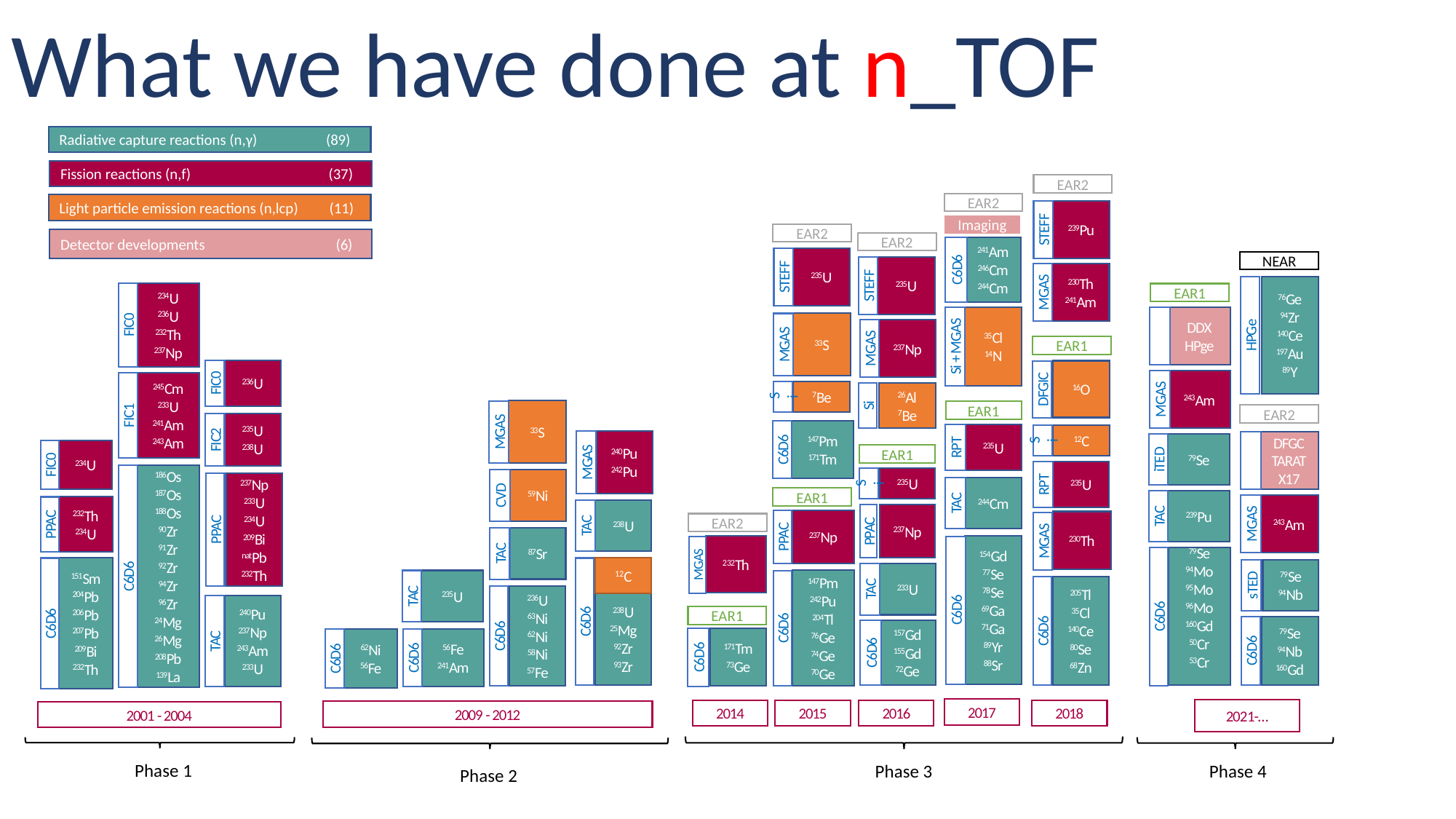

What we have done at n_TOF
Radiative capture reactions (n,γ)                    (89)
Fission reactions (n,f)                                        (37)
EAR2
EAR2
Light particle emission reactions (n,lcp)         (11)
239Pu
Imaging
STEFF
EAR2
Detector developments                                      (6)
EAR2
241Am
246Cm
244Cm
235U
NEAR
235U
C6D6
230Th
241Am
STEFF
STEFF
76Ge
94Zr
140Ce
197Au
89Y
234U
236U
232Th
237Np
MGAS
EAR1
35Cl
14N
DDX
HPge
33S
FIC0
237Np
HPGe

MGAS
Si + MGAS
EAR1
MGAS
236U
16O
243Am
245Cm
233U
241Am
243Am
FIC0
DFGIC
7Be
26Al
7Be
Si
MGAS
Si
33S
EAR1
EAR2
FIC1
235U
238U
147Pm
171Tm
MGAS
235U
12C
FIC2
Si
240Pu
242Pu
DFGC
TARAT
X17
79Se
RPT
C6D6
234U
EAR1
iTED

MGAS
FIC0
235U
186Os
187Os
188Os
90Zr
91Zr
92Zr
94Zr
96Zr
24Mg
26Mg
208Pb
139La
235U
59Ni
237Np
233U
234U
209Bi
natPb
232Th
Si
RPT
244Cm
CVD
EAR1
239Pu
TAC
243Am
232Th
234U
238U
237Np
TAC
237Np
230Th
EAR2
MGAS
PPAC
TAC
PPAC
PPAC

PPAC
87Sr
MGAS
232Th
154Gd
77Se
78Se
69Ga
71Ga
89Yr
88Sr
TAC
79Se
94Mo
95Mo
96Mo
160Gd
50Cr
53Cr

MGAS
12C
151Sm
204Pb
206Pb
207Pb
209Bi
232Th
79Se
94Nb
233U

C6D6
235U
147Pm
242Pu
204Tl
76Ge
74Ge
70Ge
sTED
205Tl
35Cl
140Ce
80Se
68Zn
TAC
236U
63Ni
62Ni
58Ni
57Fe
TAC
238U
25Mg
92Zr
93Zr
240Pu
237Np
243Am
233U
C6D6
EAR1
C6D6

C6D6
C6D6
79Se
94Nb
160Gd
C6D6
157Gd
155Gd
72Ge
C6D6
C6D6
171Tm
73Ge
62Ni
56Fe
56Fe
241Am
TAC
C6D6
C6D6

C6D6
C6D6
C6D6
2017
2021-…
2014
2015
2016
2018
2009 - 2012
2001 - 2004
Phase 1
Phase 3
Phase 4
Phase 2